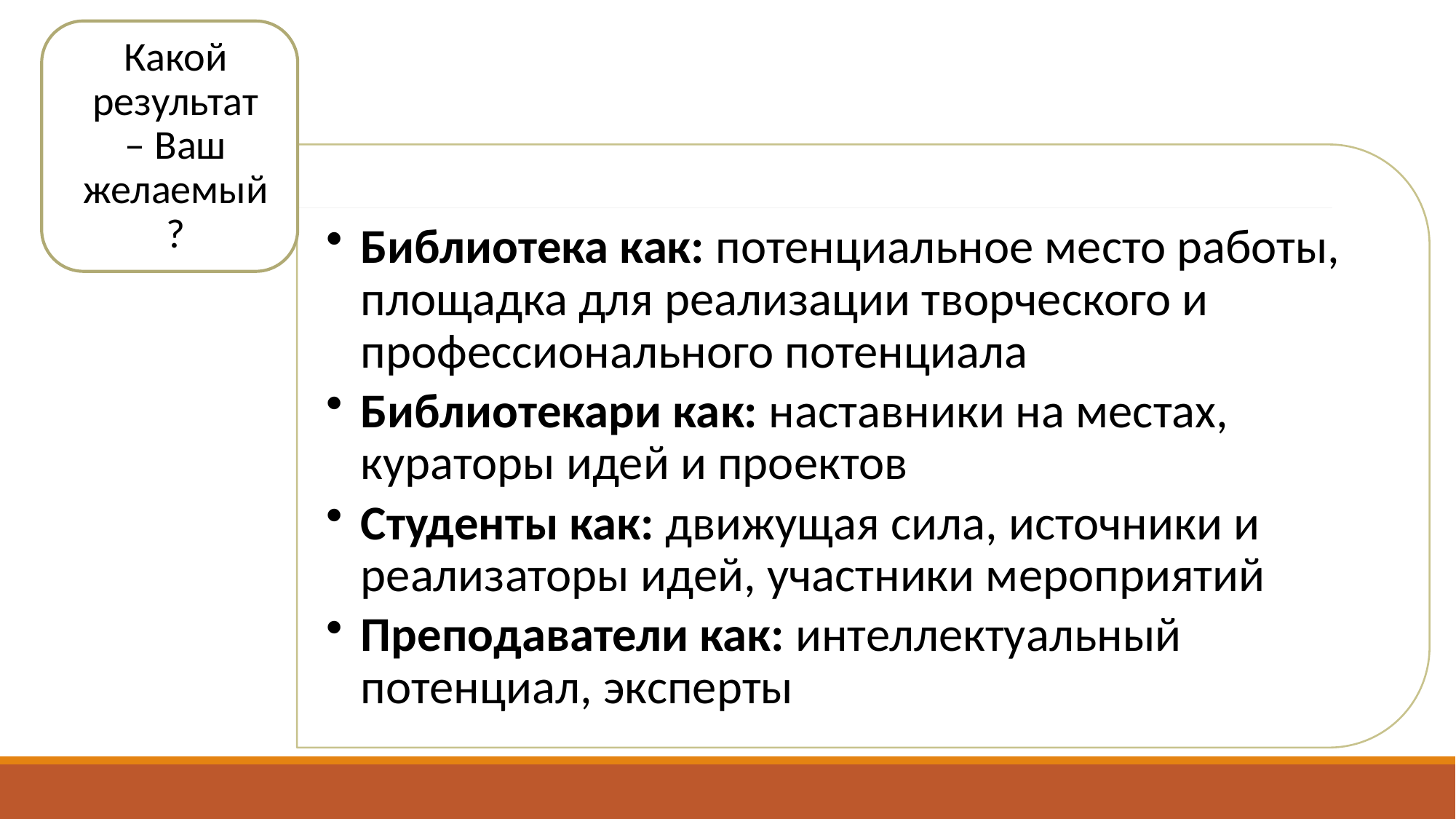

Библиотека как: потенциальное место работы, площадка для реализации творческого и профессионального потенциала
Библиотекари как: наставники на местах, кураторы идей и проектов
Студенты как: движущая сила, источники и реализаторы идей, участники мероприятий
Преподаватели как: интеллектуальный потенциал, эксперты

Какой результат – Ваш желаемый?
#